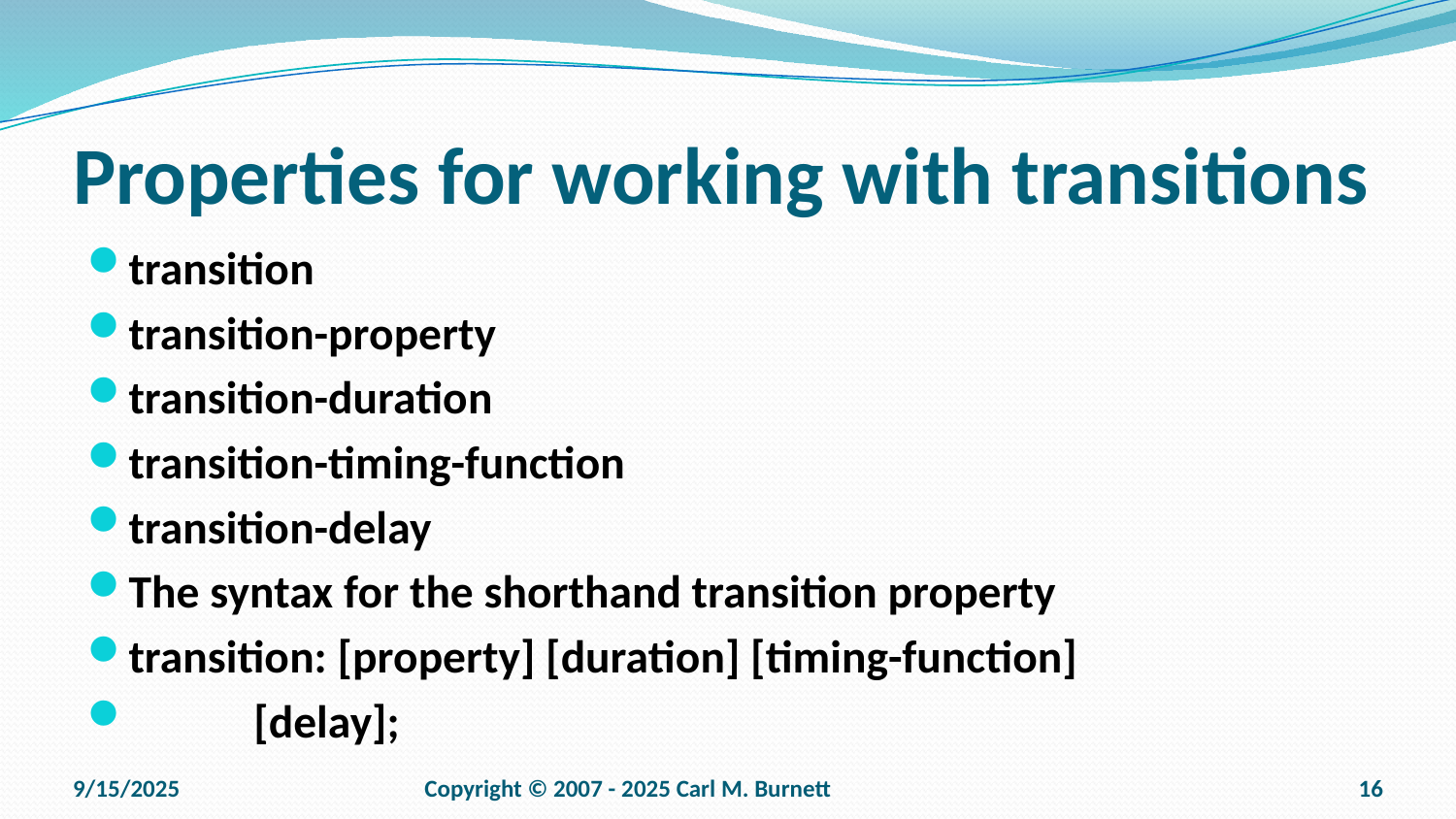

# Properties for working with transitions
transition
transition-property
transition-duration
transition-timing-function
transition-delay
The syntax for the shorthand transition property
transition: [property] [duration] [timing-function]
            [delay];

9/15/2025
Copyright © 2007 - 2025 Carl M. Burnett

16